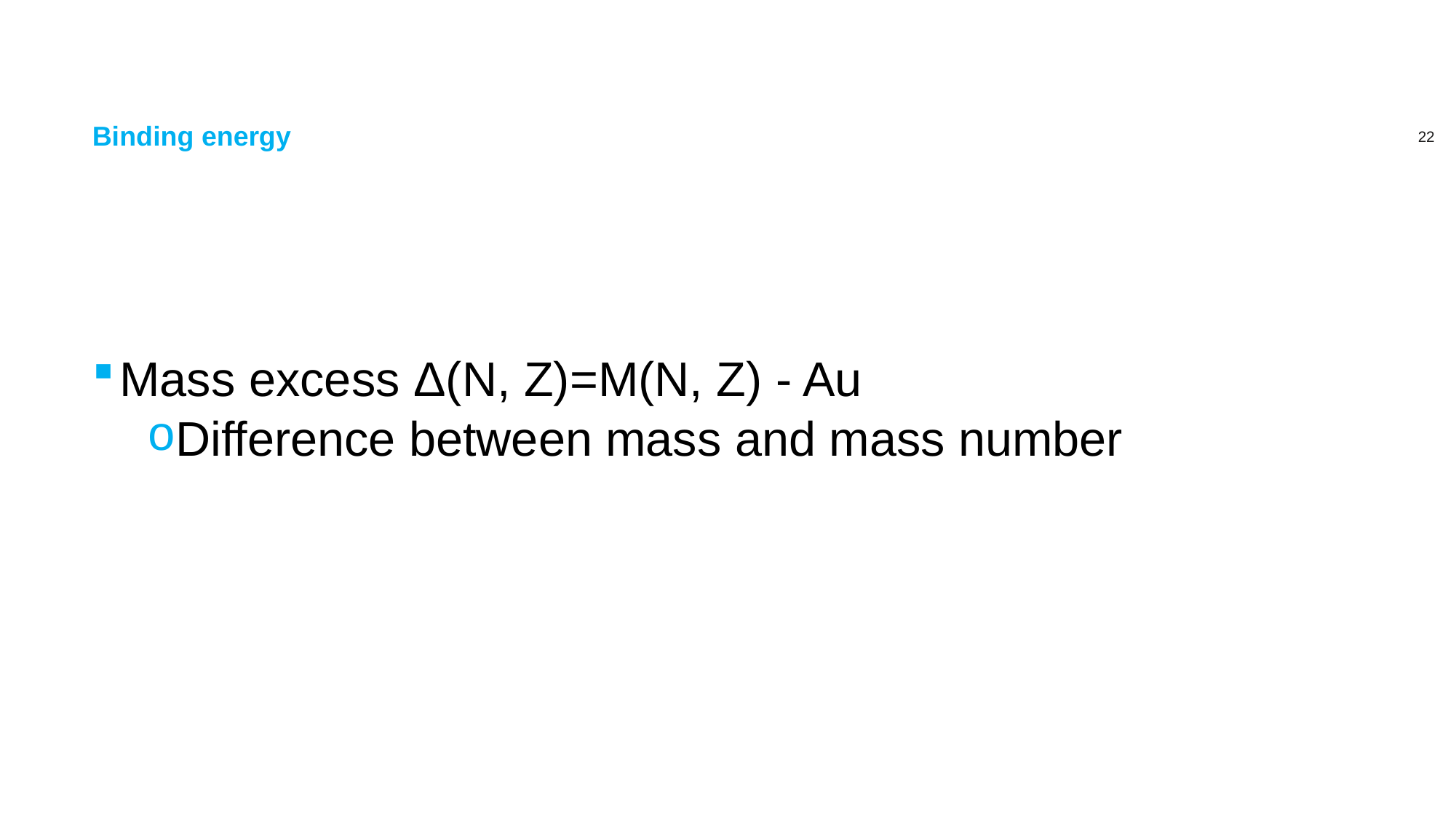

# Binding energy
Mass excess Δ(N, Z)=M(N, Z) - Au
Difference between mass and mass number